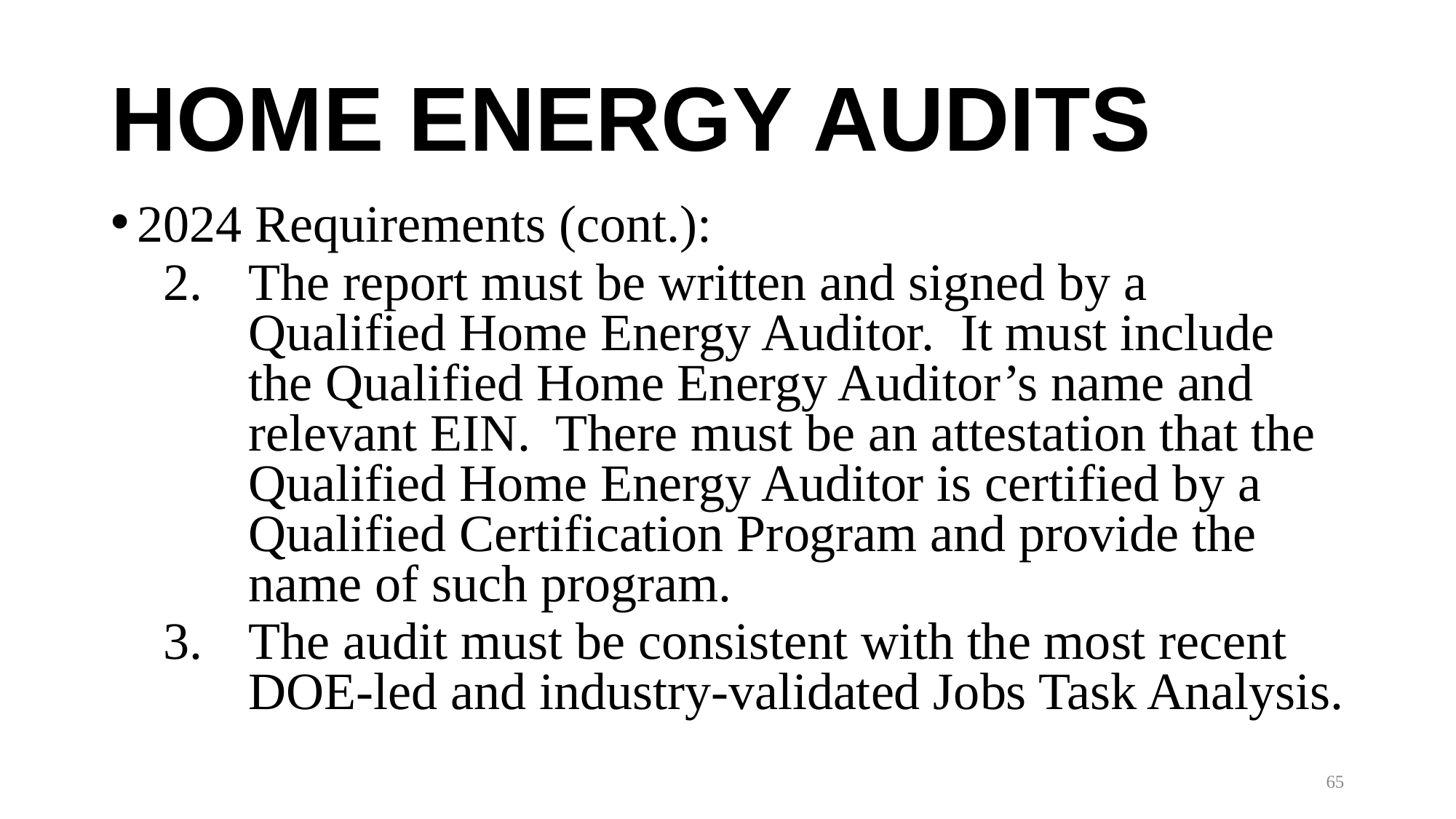

# HOME ENERGY AUDITS
2024 Requirements (cont.):
The report must be written and signed by a Qualified Home Energy Auditor.  It must include the Qualified Home Energy Auditor’s name and relevant EIN.  There must be an attestation that the Qualified Home Energy Auditor is certified by a Qualified Certification Program and provide the name of such program.
The audit must be consistent with the most recent DOE-led and industry-validated Jobs Task Analysis.

65